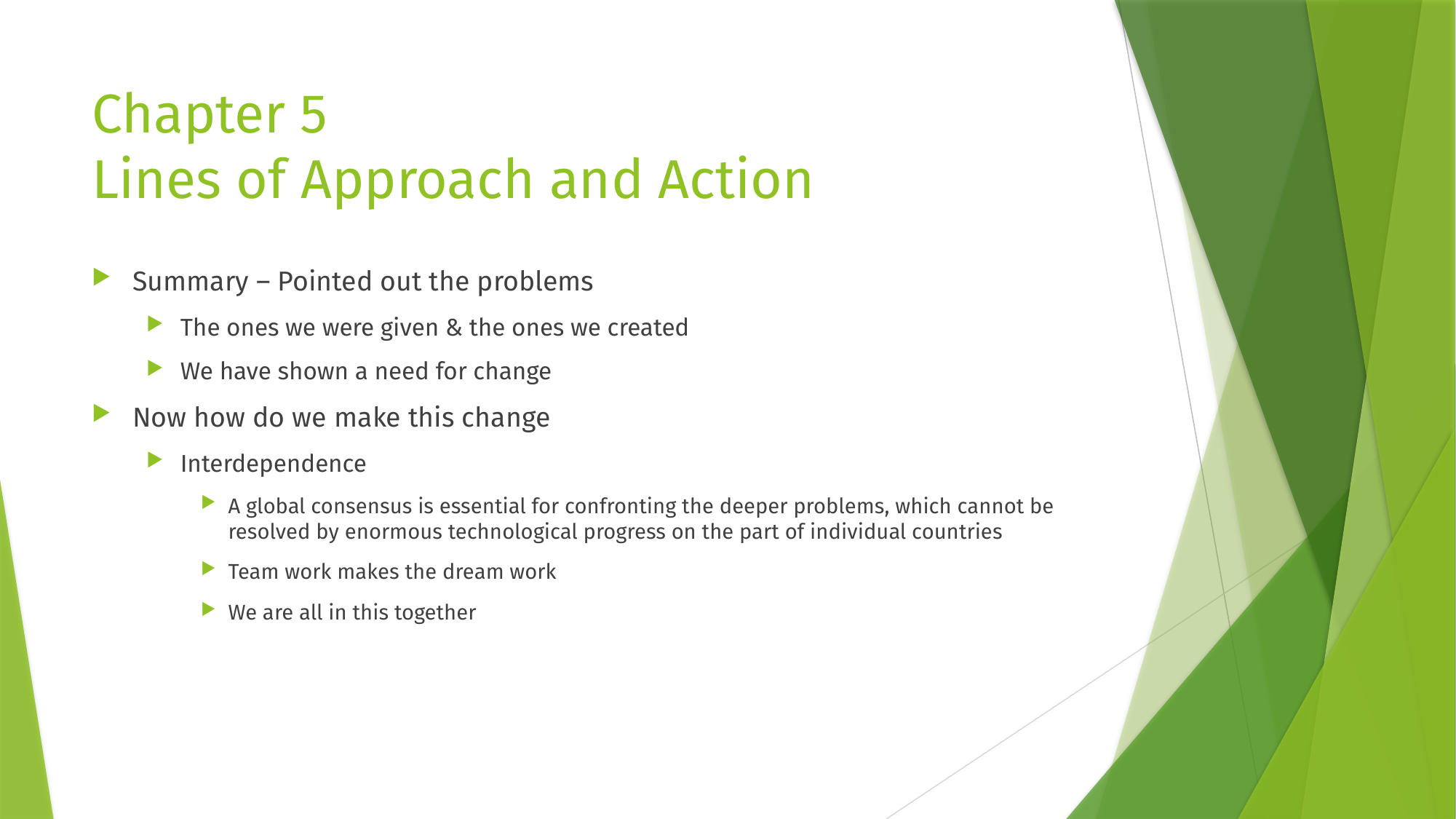

# Chapter 5 Lines of Approach and Action
Summary – Pointed out the problems
The ones we were given & the ones we created
We have shown a need for change
Now how do we make this change
Interdependence
A global consensus is essential for confronting the deeper problems, which cannot be resolved by enormous technological progress on the part of individual countries
Team work makes the dream work
We are all in this together